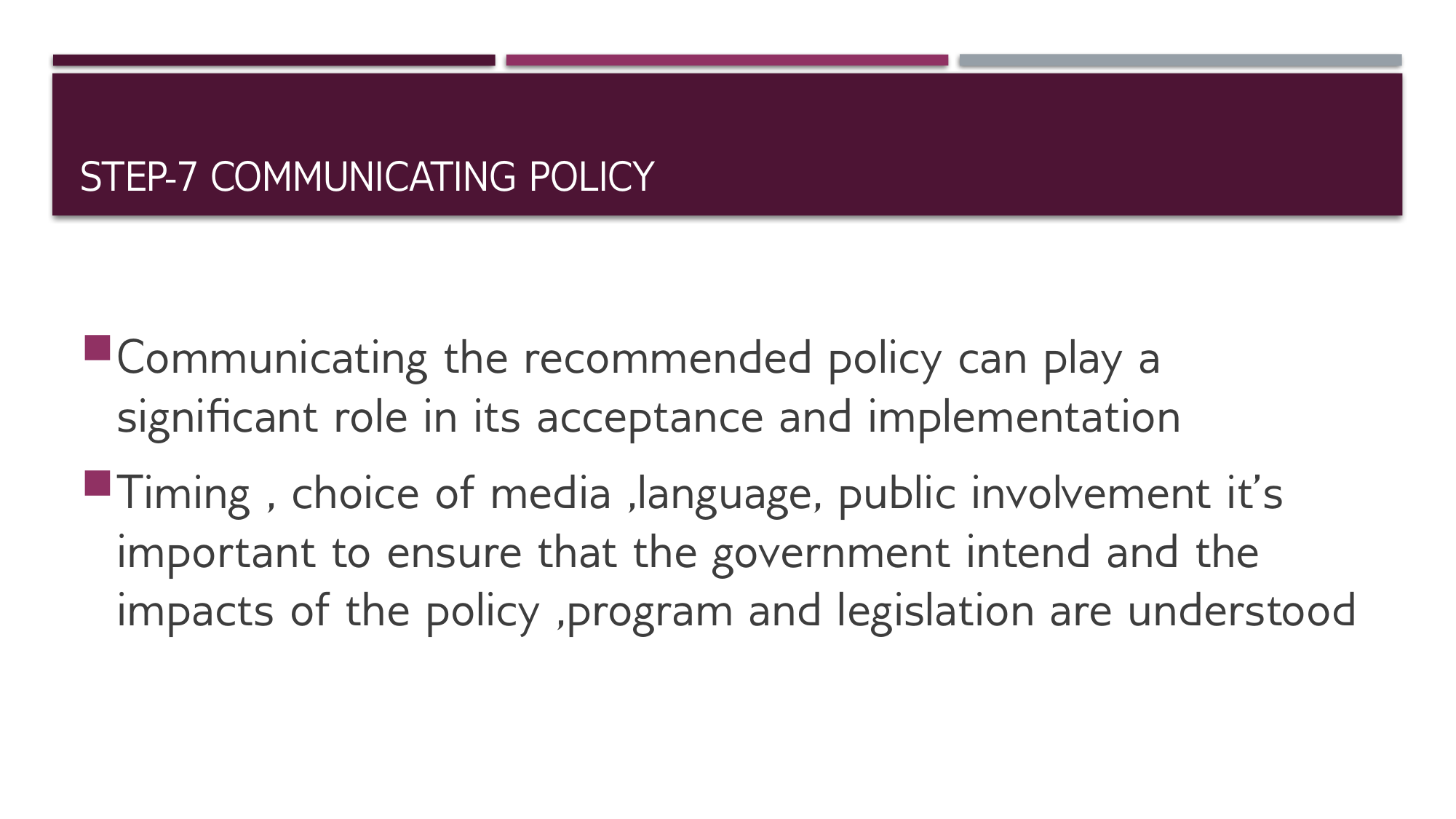

# Step-7 communicating policy
Communicating the recommended policy can play a significant role in its acceptance and implementation
Timing , choice of media ,language, public involvement it’s important to ensure that the government intend and the impacts of the policy ,program and legislation are understood